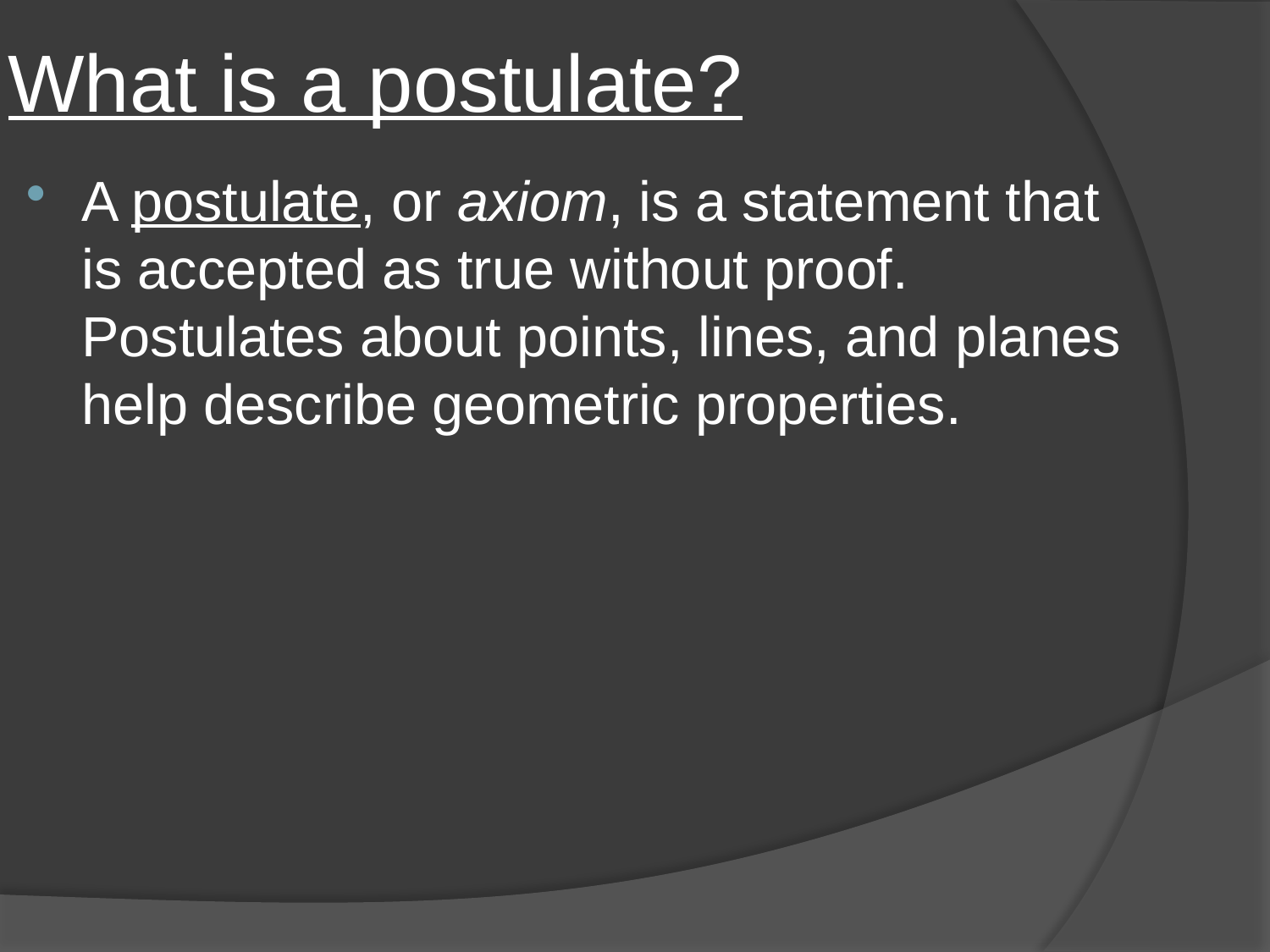

# What is a postulate?
A postulate, or axiom, is a statement that is accepted as true without proof. Postulates about points, lines, and planes help describe geometric properties.